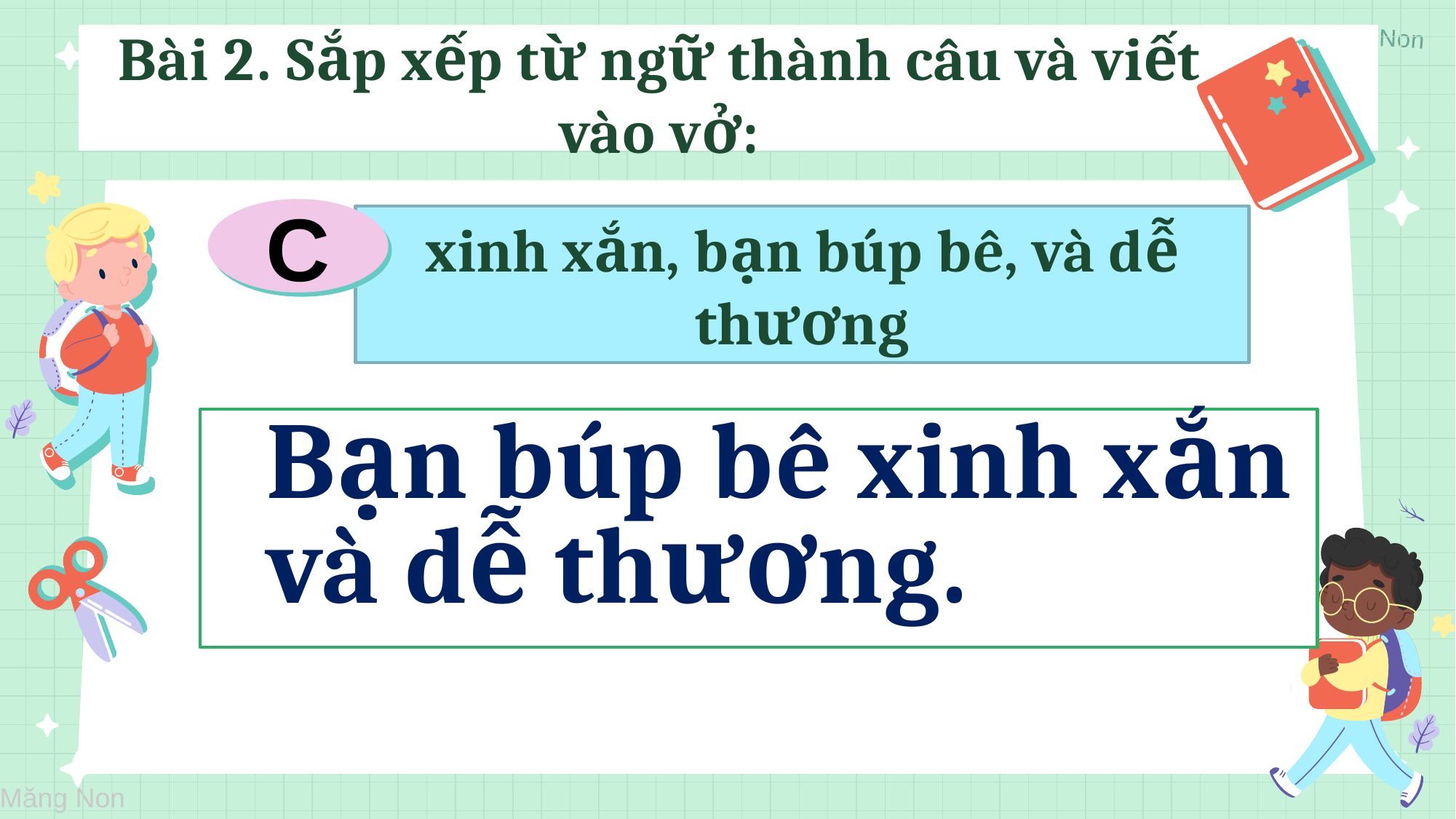

# Bài 2. Sắp xếp từ ngữ thành câu và viết vào vở:

C
xinh xắn, bạn búp bê, và dễ thương
	Bạn búp bê xinh xắn và dễ thương.